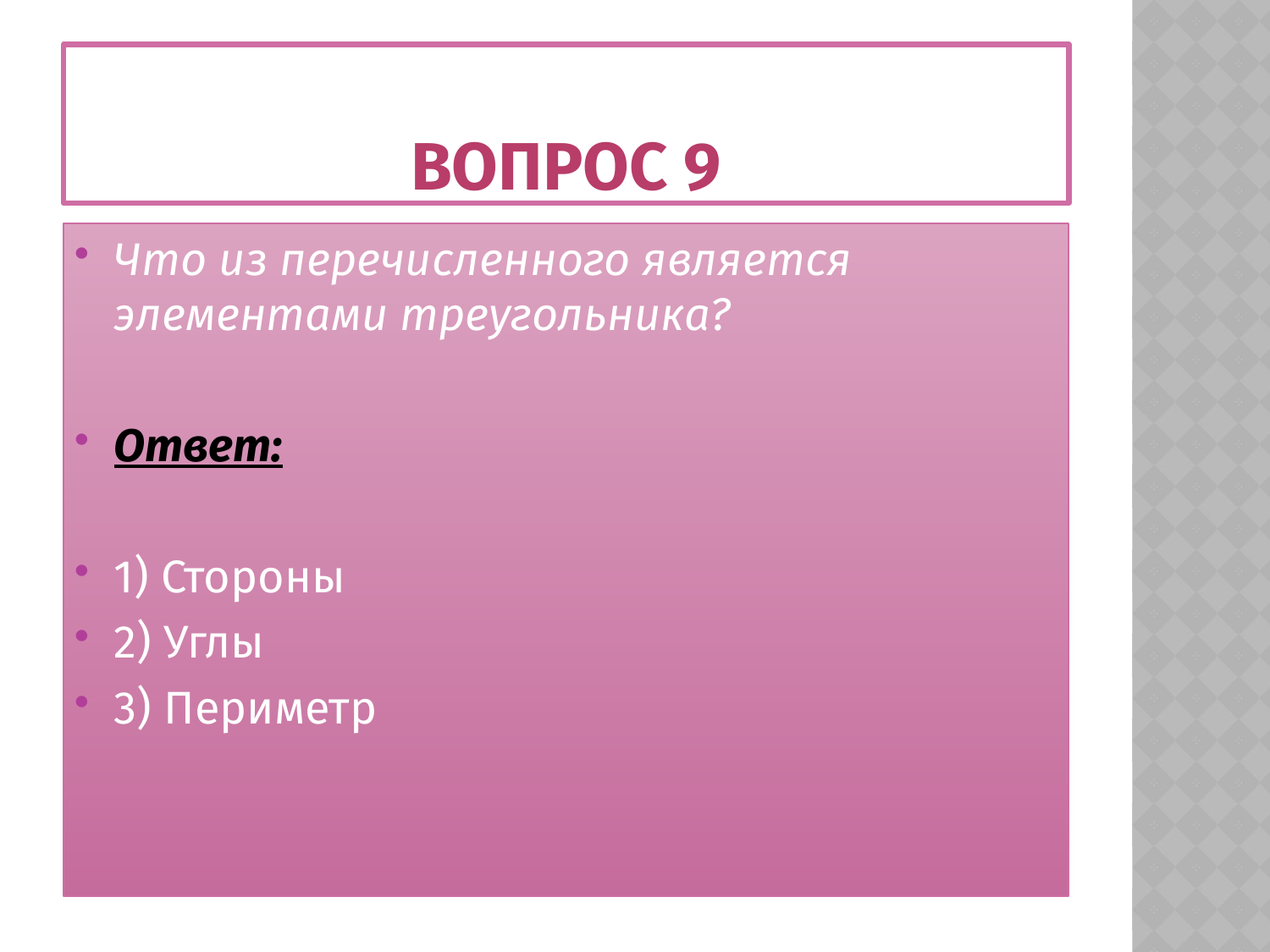

# Вопрос 9
Что из перечисленного является элементами треугольника?

Ответ:

1) Стороны
2) Углы
3) Периметр